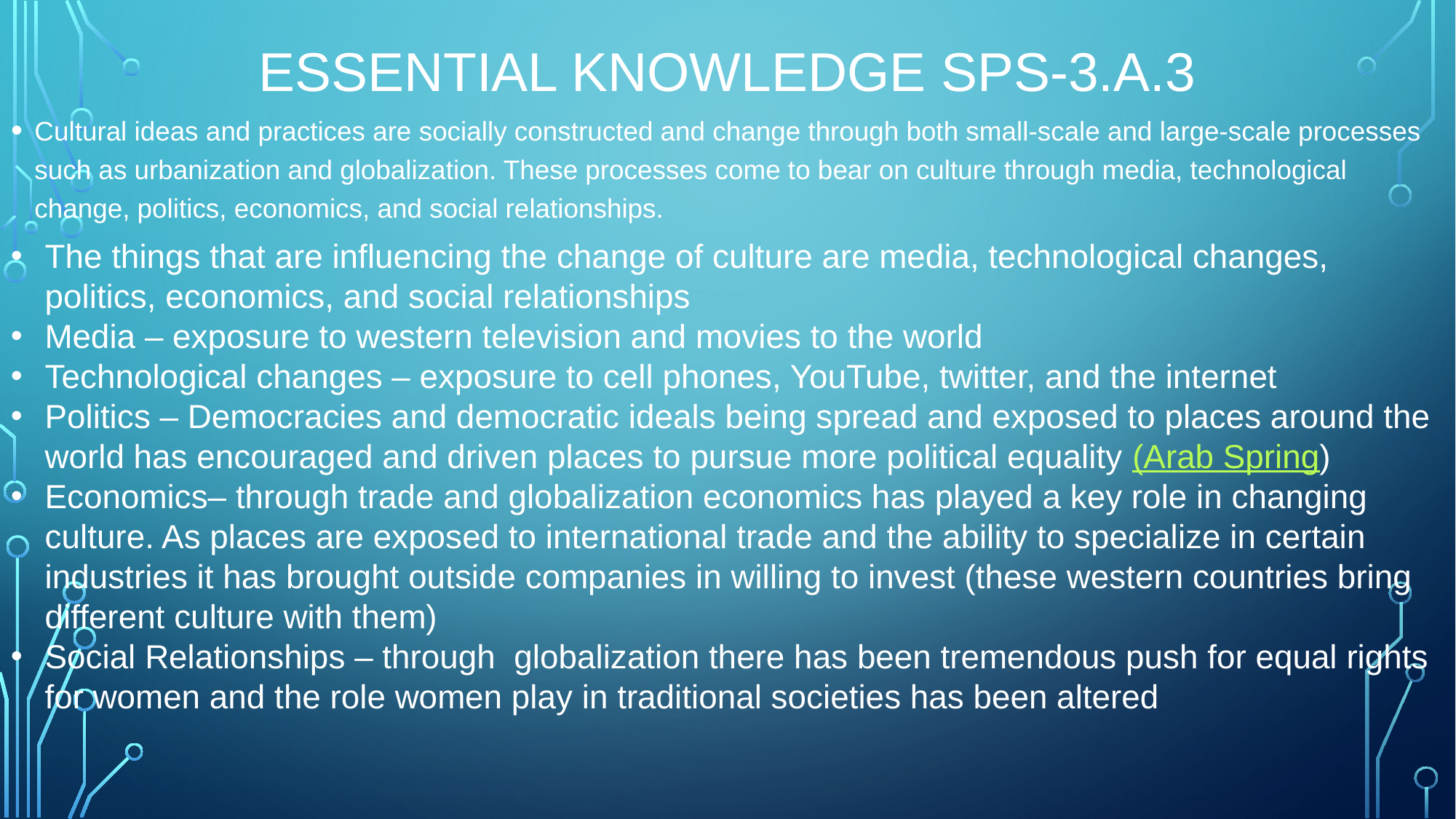

# Essential Knowledge SPS-3.A.3
Cultural ideas and practices are socially constructed and change through both small-scale and large-scale processes such as urbanization and globalization. These processes come to bear on culture through media, technological change, politics, economics, and social relationships.
The things that are influencing the change of culture are media, technological changes, politics, economics, and social relationships
Media – exposure to western television and movies to the world
Technological changes – exposure to cell phones, YouTube, twitter, and the internet
Politics – Democracies and democratic ideals being spread and exposed to places around the world has encouraged and driven places to pursue more political equality (Arab Spring)
Economics– through trade and globalization economics has played a key role in changing culture. As places are exposed to international trade and the ability to specialize in certain industries it has brought outside companies in willing to invest (these western countries bring different culture with them)
Social Relationships – through  globalization there has been tremendous push for equal rights for women and the role women play in traditional societies has been altered